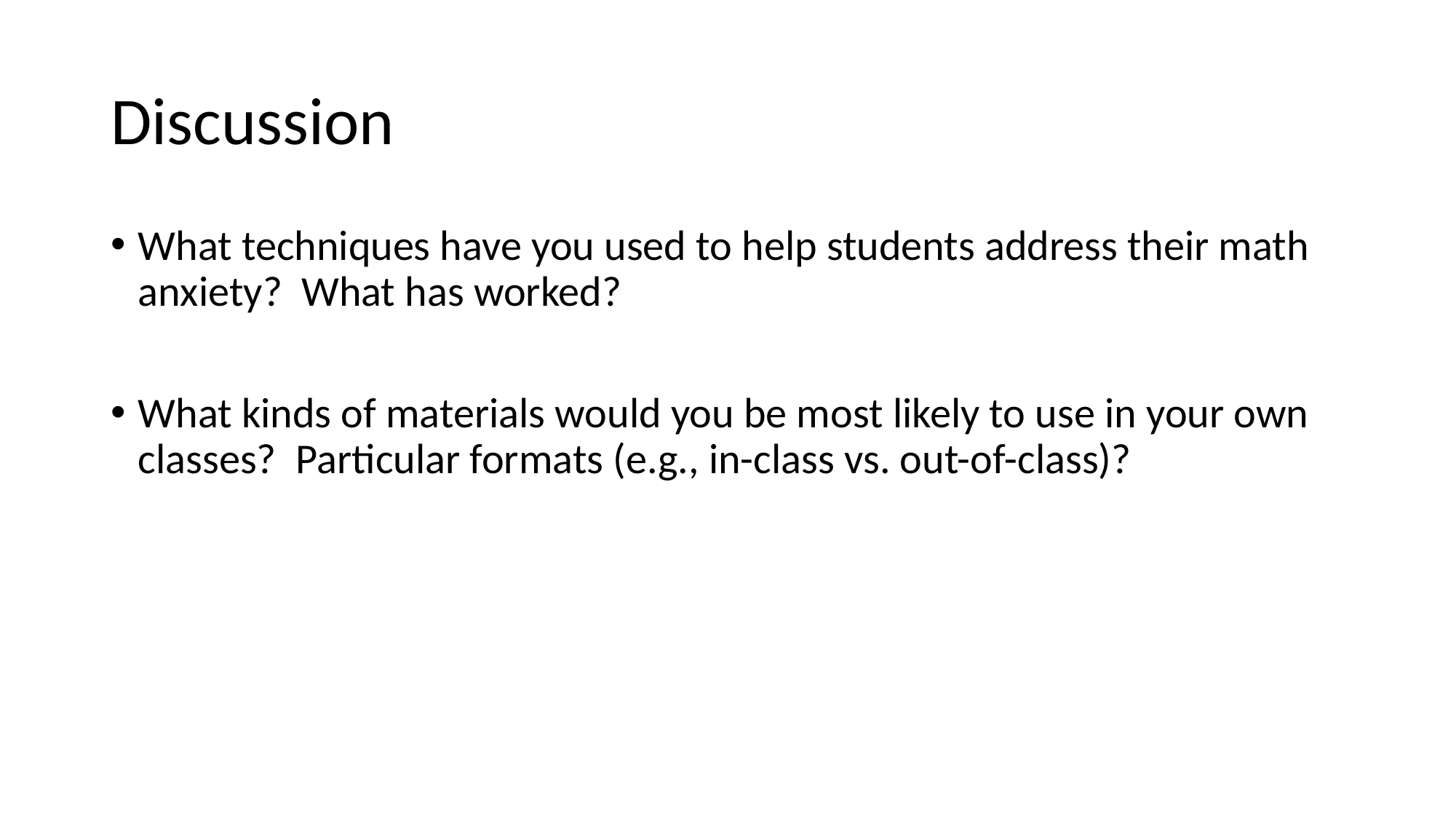

# Discussion
What techniques have you used to help students address their math anxiety?  What has worked?

What kinds of materials would you be most likely to use in your own classes?  Particular formats (e.g., in-class vs. out-of-class)?